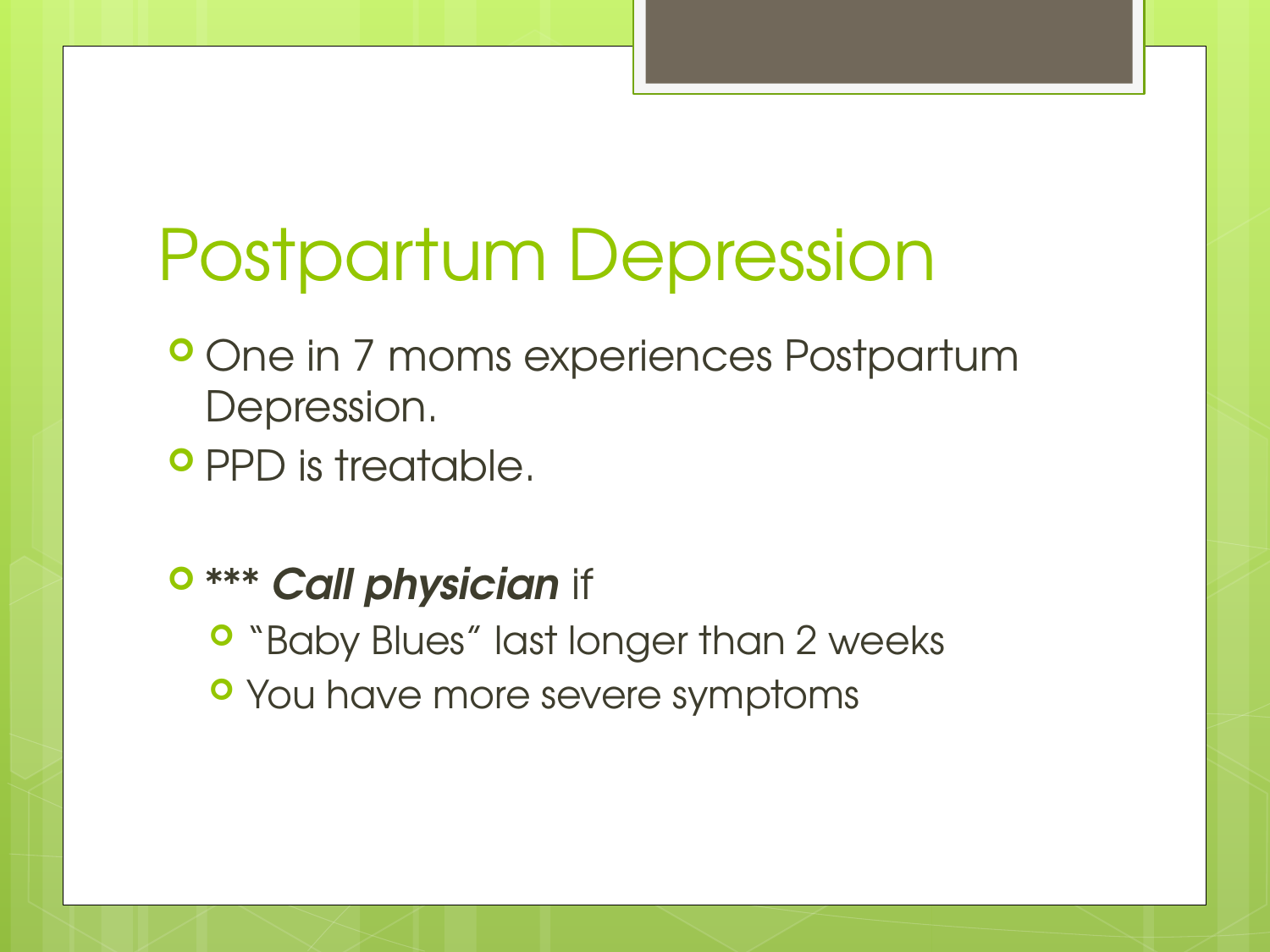

# Postpartum Depression
One in 7 moms experiences Postpartum Depression.
PPD is treatable.

*** Call physician if
“Baby Blues” last longer than 2 weeks
You have more severe symptoms